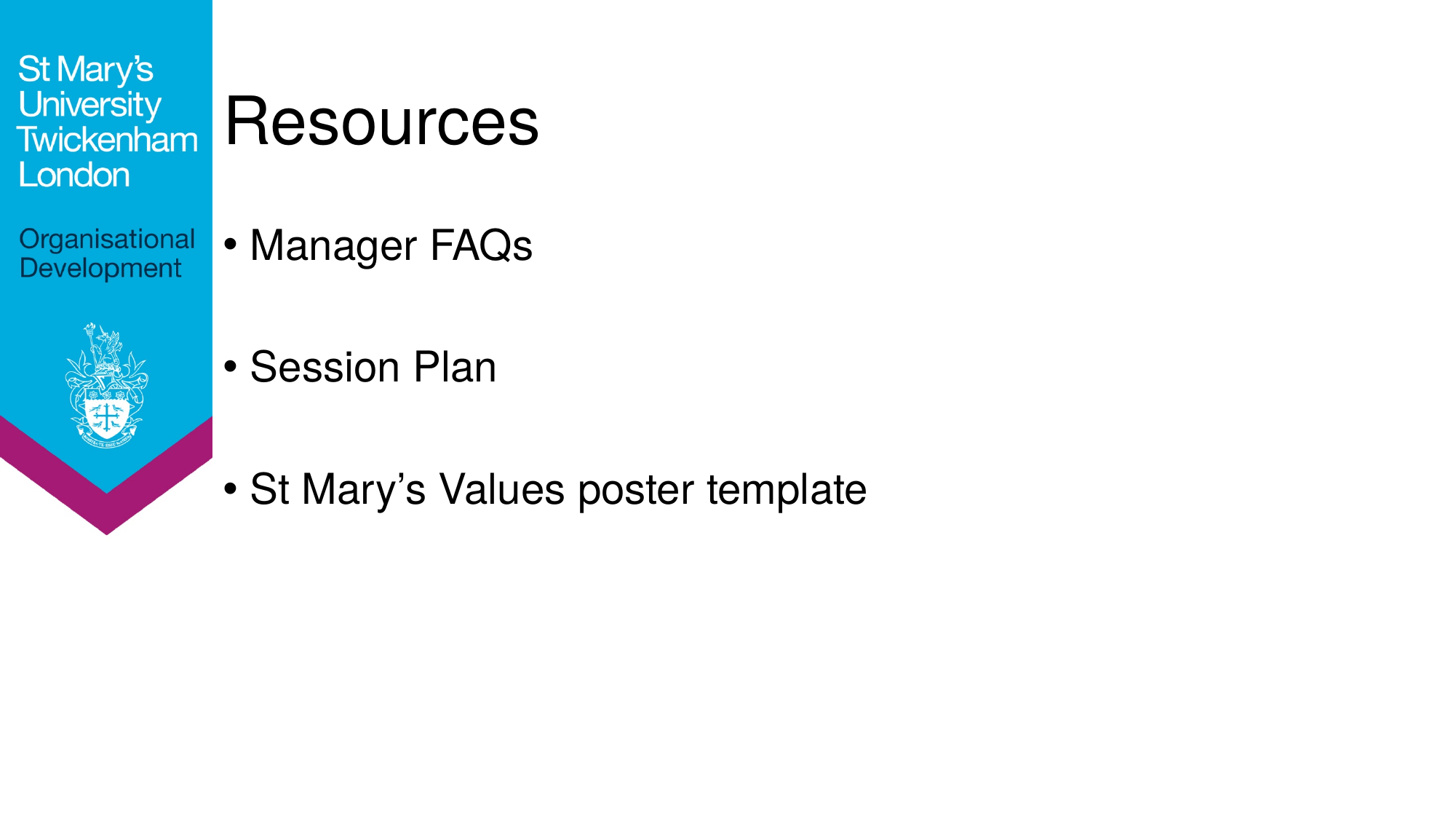

# Resources
Manager FAQs

Session Plan

St Mary’s Values poster template